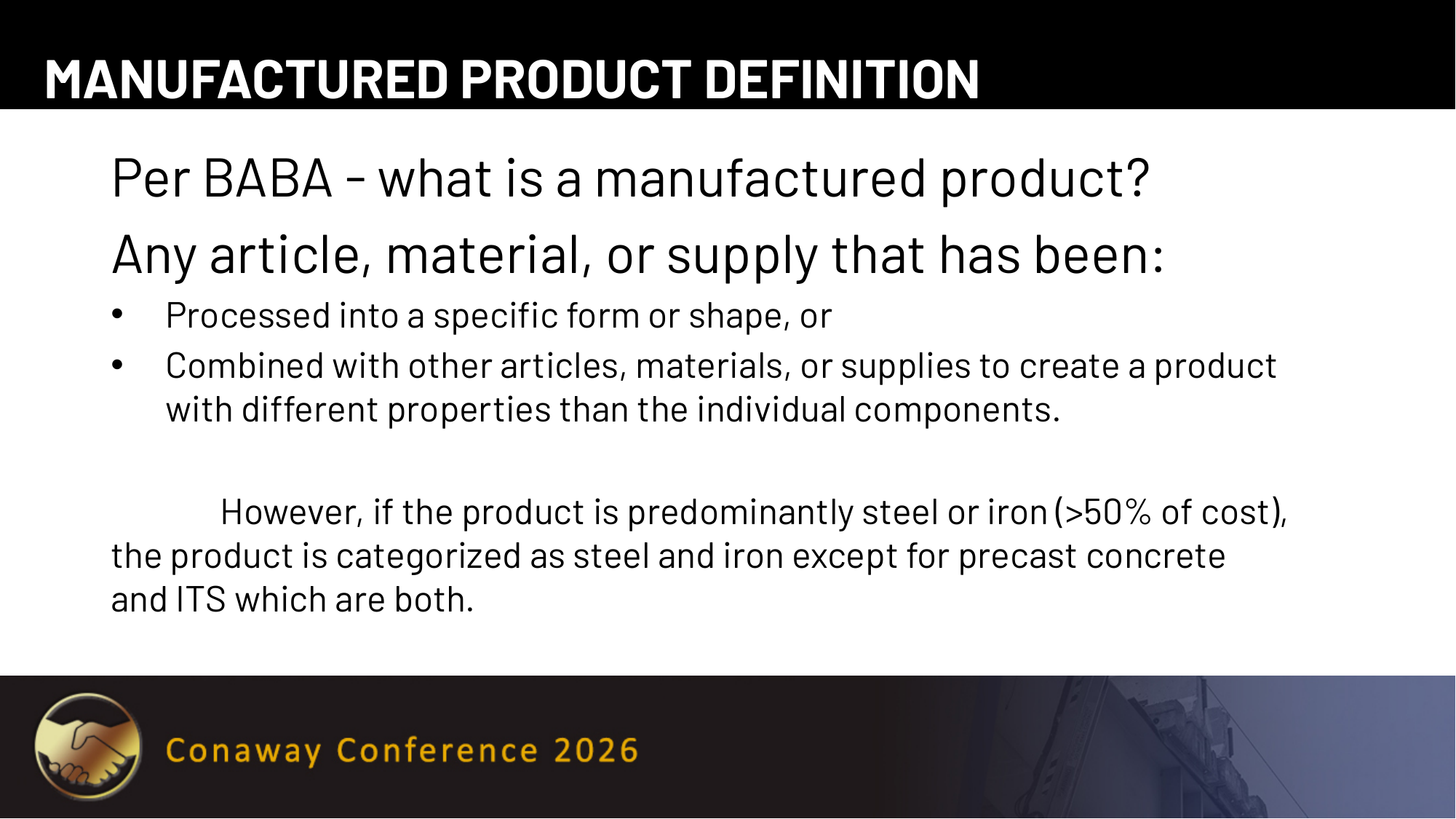

# Manufactured product definition
Per BABA - what is a manufactured product?
Any article, material, or supply that has been:
Processed into a specific form or shape, or
Combined with other articles, materials, or supplies to create a product with different properties than the individual components.

	However, if the product is predominantly steel or iron (>50% of cost), 	the product is categorized as steel and iron except for precast concrete 	and ITS which are both.